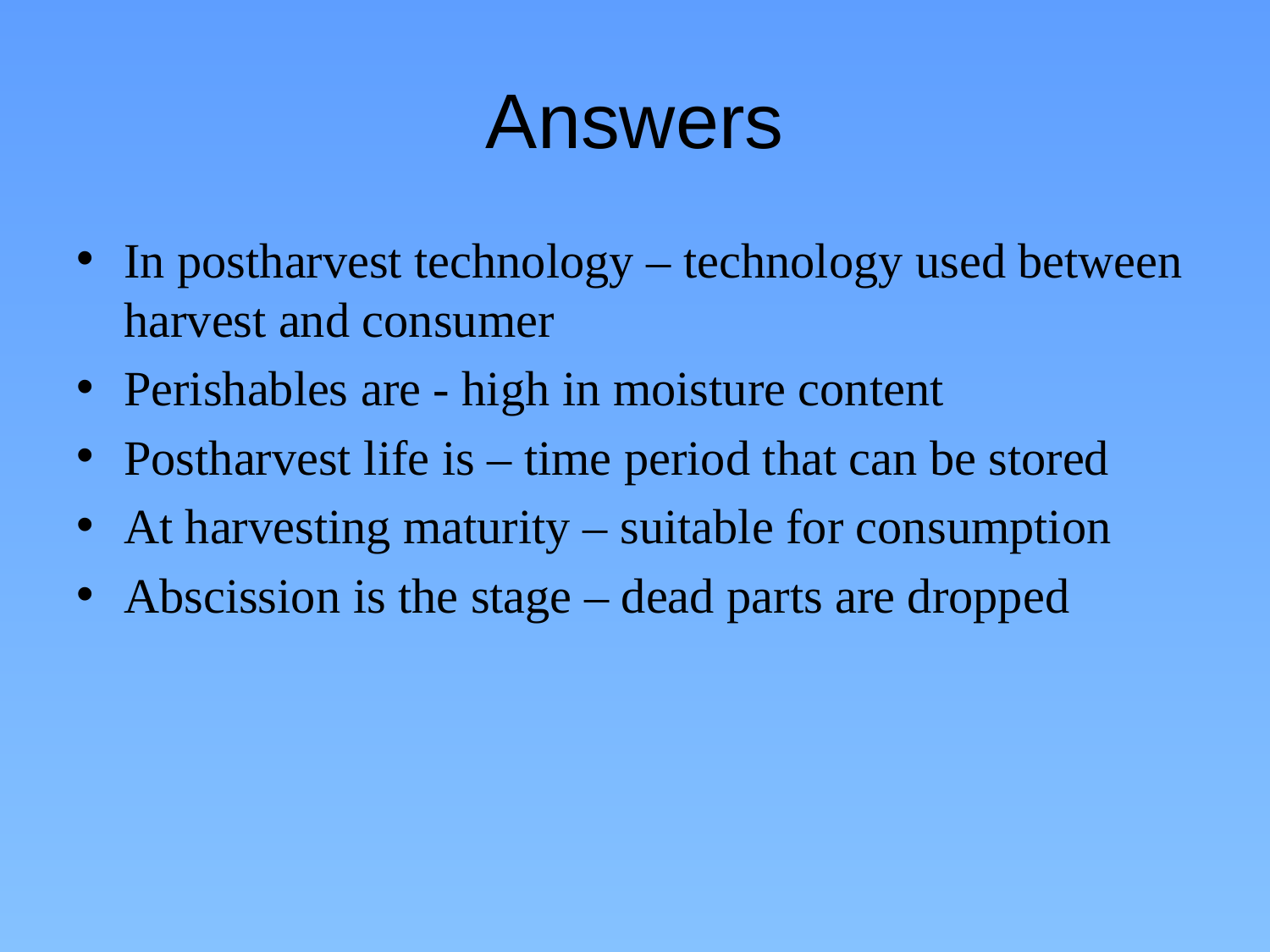

# Answers
In postharvest technology – technology used between harvest and consumer
Perishables are - high in moisture content
Postharvest life is – time period that can be stored
At harvesting maturity – suitable for consumption
Abscission is the stage – dead parts are dropped